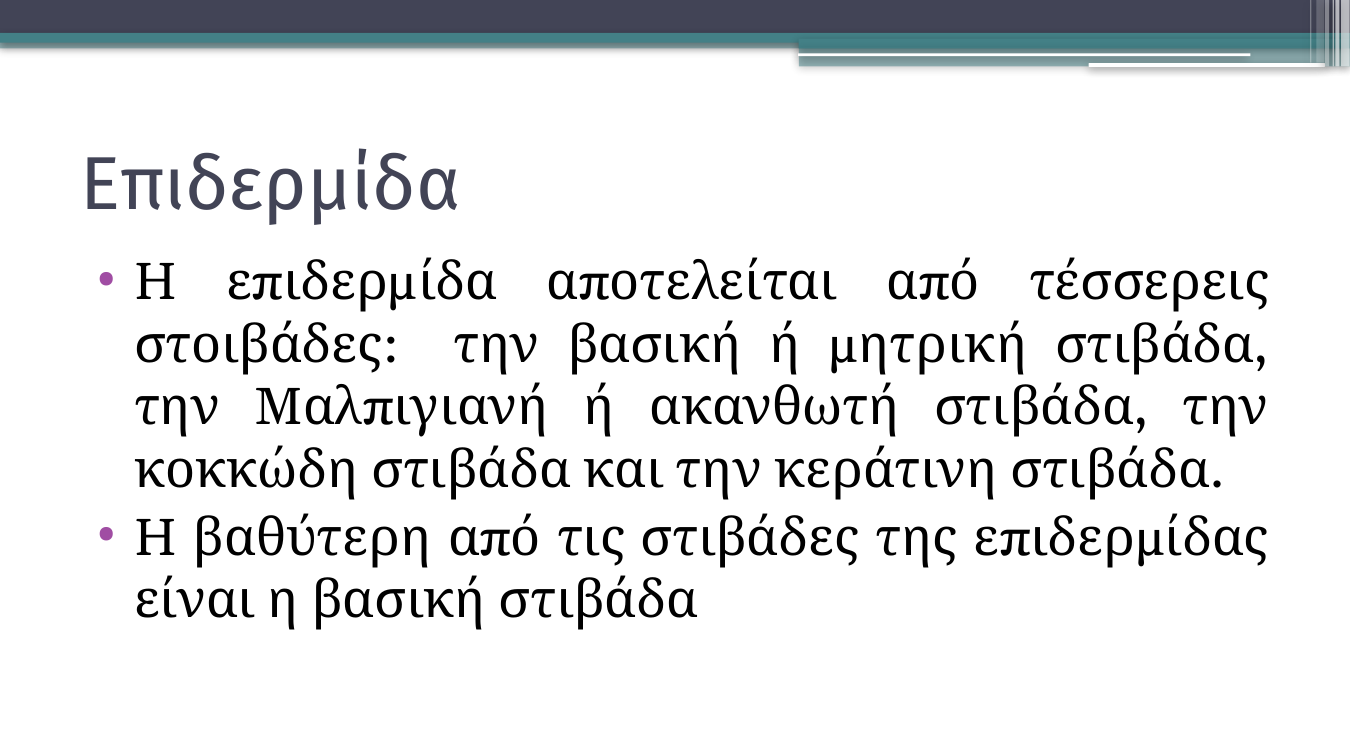

# Επιδερμίδα
Η επιδερμίδα αποτελείται από τέσσερεις στοιβάδες:  την βασική ή μητρική στιβάδα, την Μαλπιγιανή ή ακανθωτή στιβάδα, την κοκκώδη στιβάδα και την κεράτινη στιβάδα.
Η βαθύτερη από τις στιβάδες της επιδερμίδας είναι η βασική στιβάδα